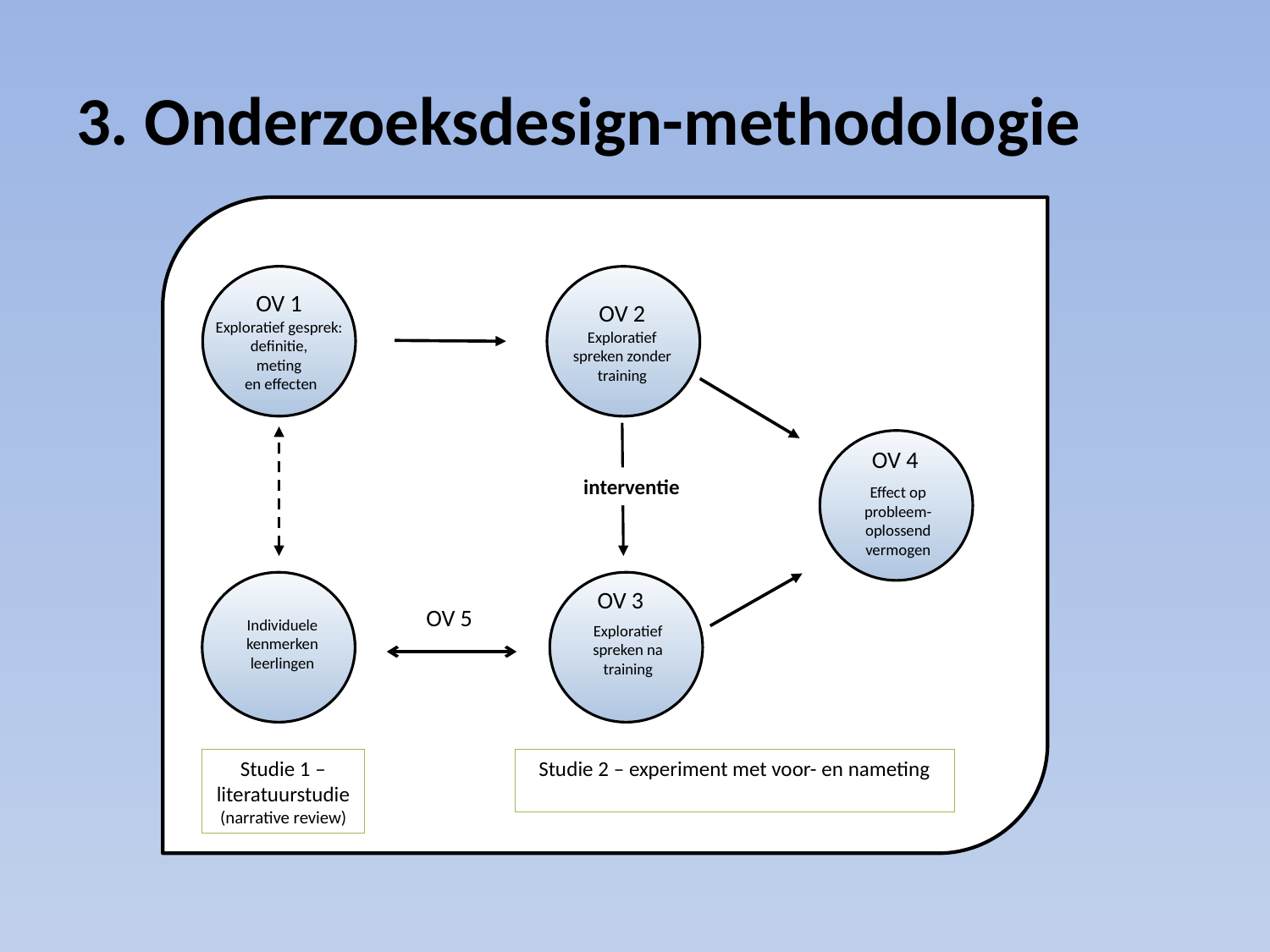

3. Onderzoeksdesign-methodologie

OV 1
Exploratief gesprek:
definitie,
meting
 en effecten
OV 2
Exploratief spreken zonder training

Effect op probleem-oplossend vermogen
OV 4
interventie

OV 3
OV 5
Individuele kenmerken leerlingen
Exploratief spreken na training
Studie 2 – experiment met voor- en nameting

Studie 1 –literatuurstudie (narrative review)